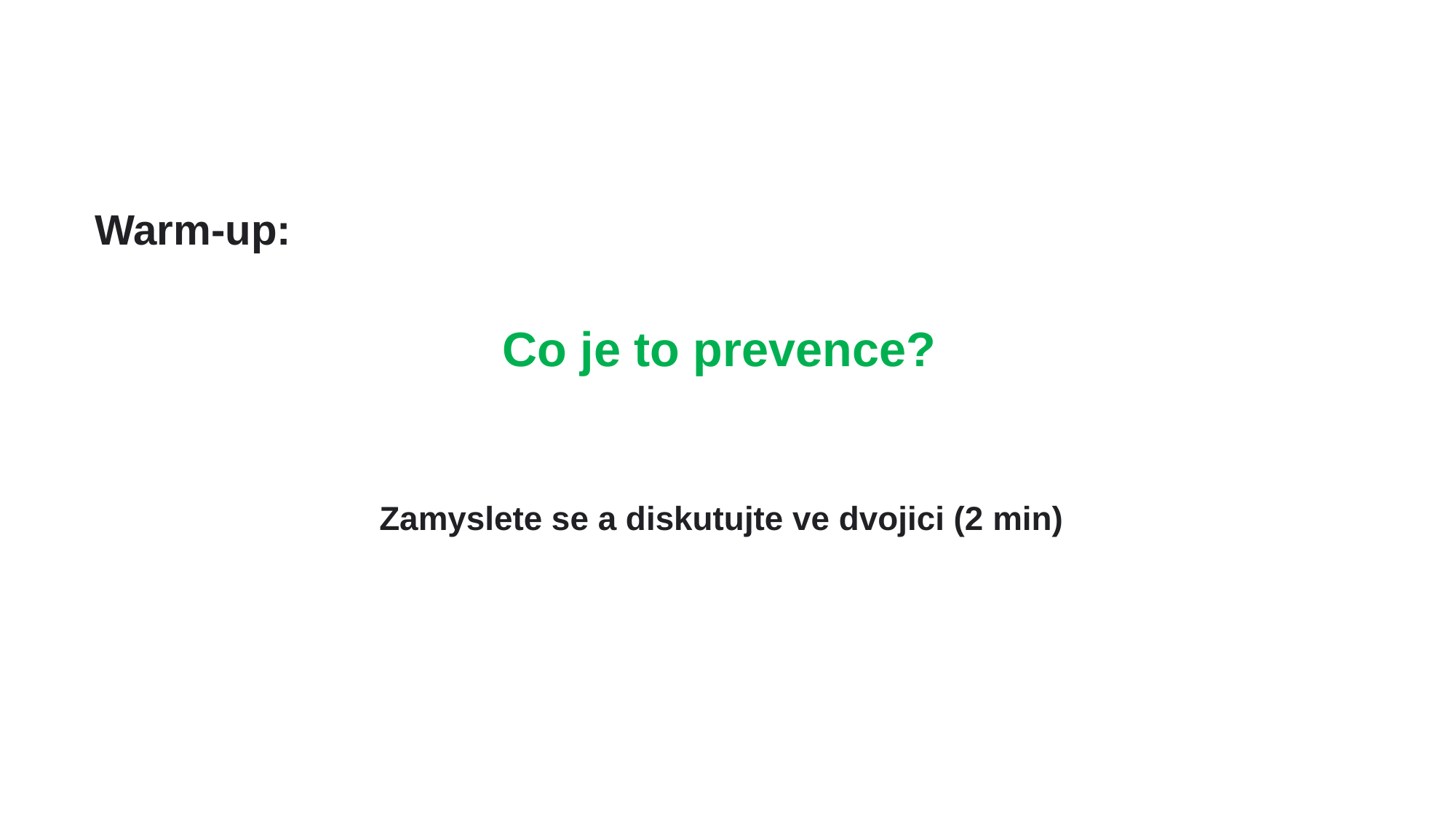

Warm-up:

Co je to prevence?

Zamyslete se a diskutujte ve dvojici (2 min)